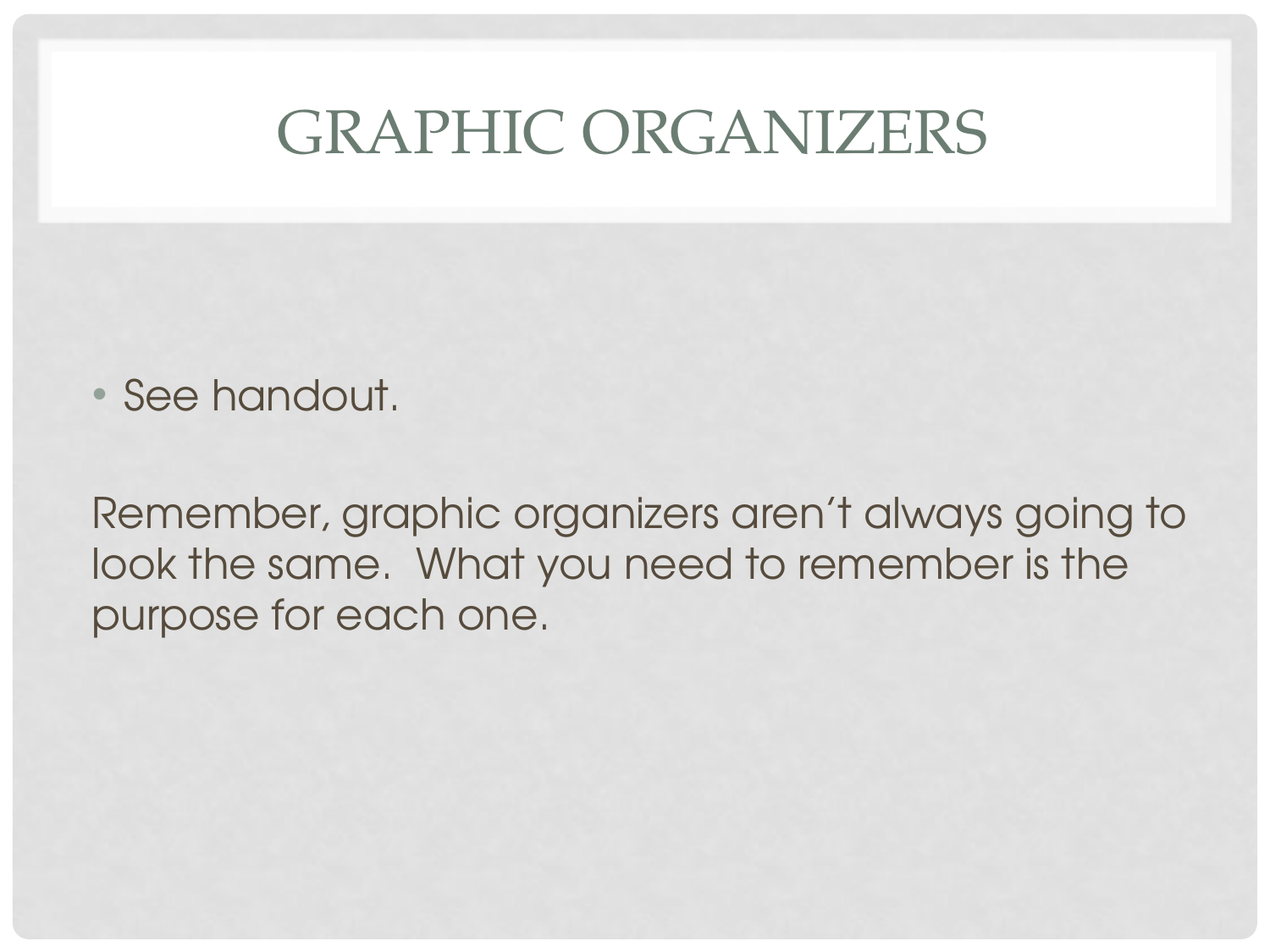

# Graphic organizers

See handout.

Remember, graphic organizers aren’t always going to look the same.  What you need to remember is the purpose for each one.